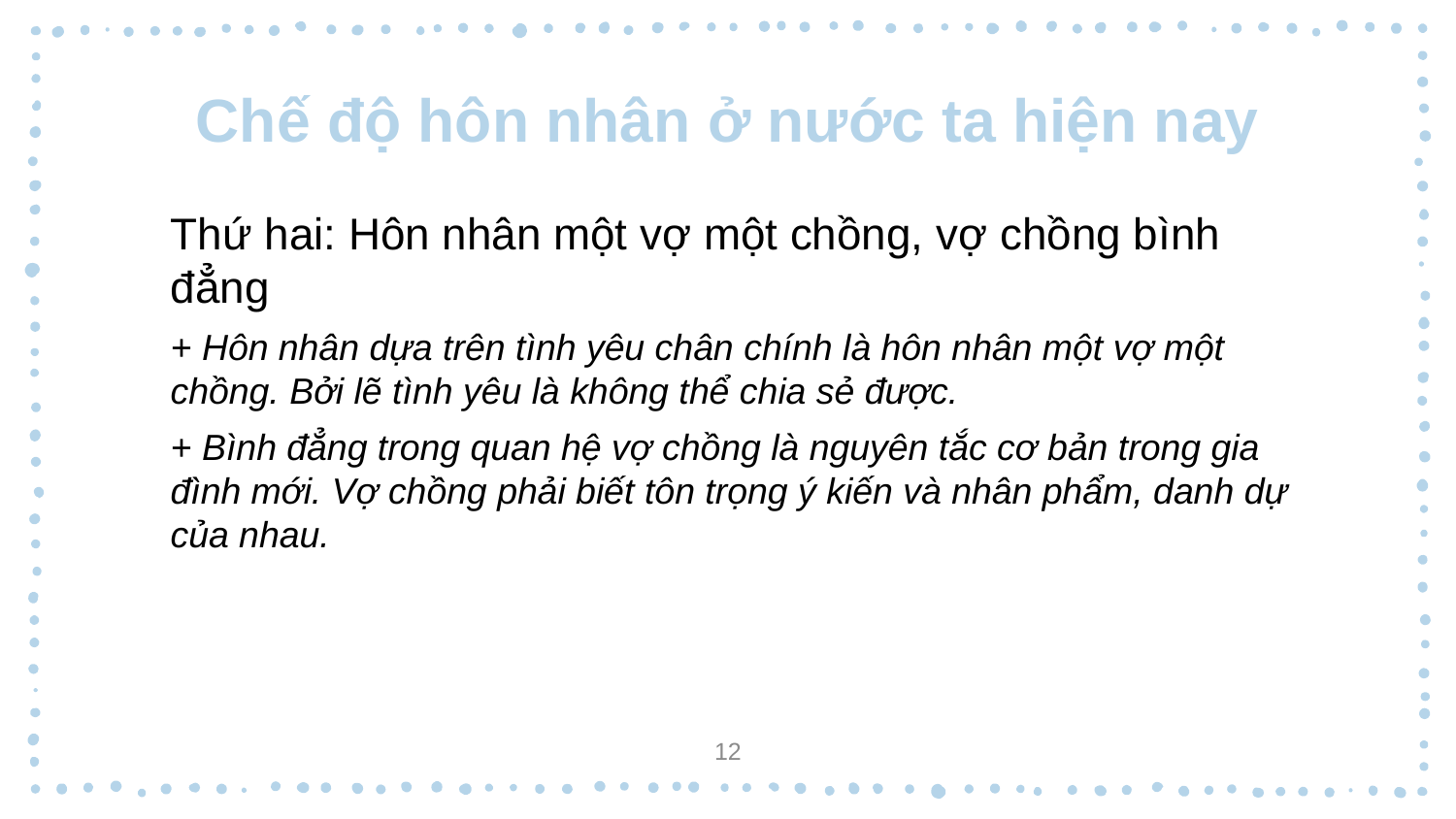

# Chế độ hôn nhân ở nước ta hiện nay
Thứ hai: Hôn nhân một vợ một chồng, vợ chồng bình đẳng
+ Hôn nhân dựa trên tình yêu chân chính là hôn nhân một vợ một chồng. Bởi lẽ tình yêu là không thể chia sẻ được.
+ Bình đẳng trong quan hệ vợ chồng là nguyên tắc cơ bản trong gia đình mới. Vợ chồng phải biết tôn trọng ý kiến và nhân phẩm, danh dự của nhau.
12